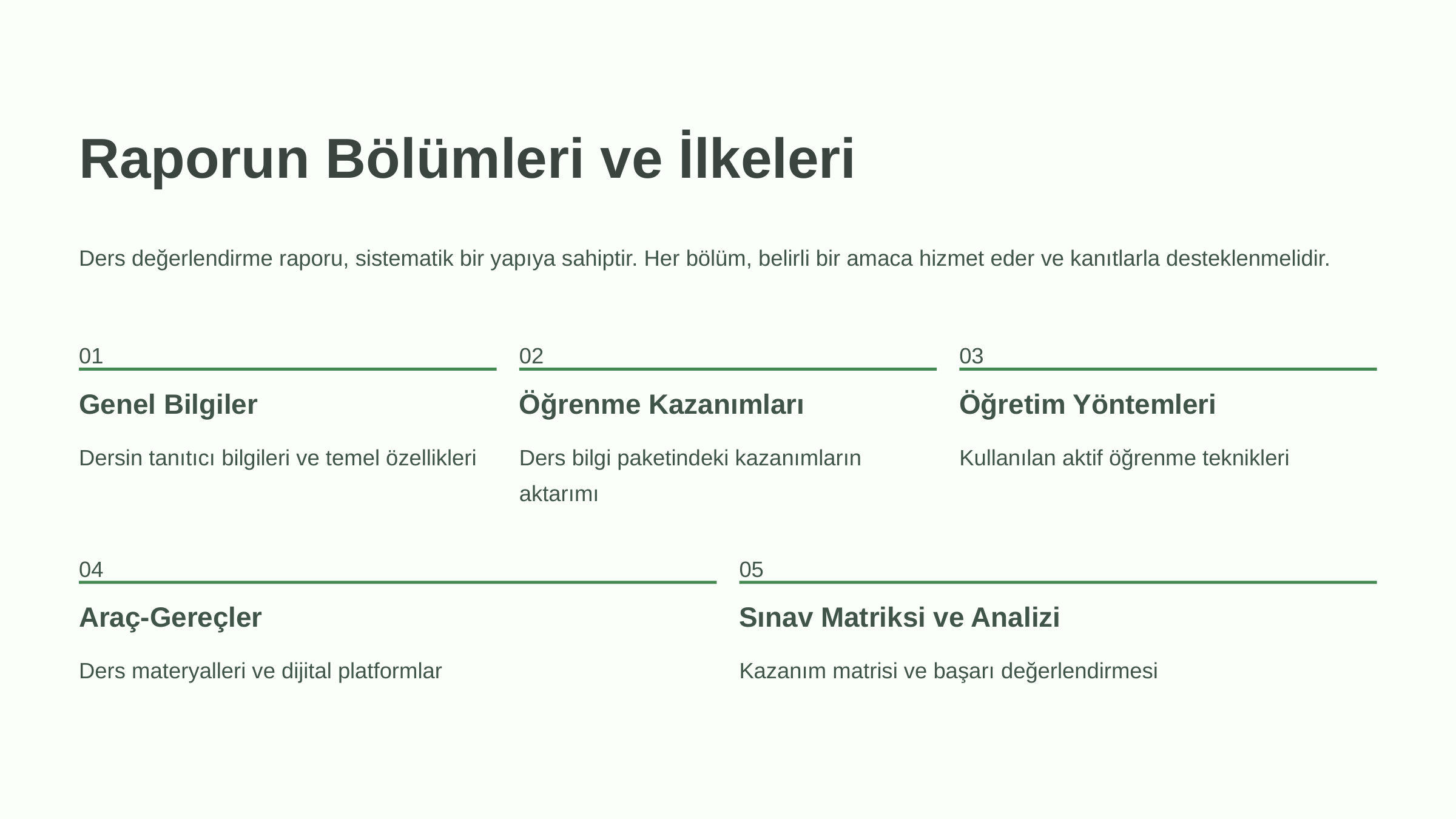

Raporun Bölümleri ve İlkeleri
Ders değerlendirme raporu, sistematik bir yapıya sahiptir. Her bölüm, belirli bir amaca hizmet eder ve kanıtlarla desteklenmelidir.
01
02
03

Genel Bilgiler
Öğrenme Kazanımları
Öğretim Yöntemleri
Dersin tanıtıcı bilgileri ve temel özellikleri
Ders bilgi paketindeki kazanımların aktarımı
Kullanılan aktif öğrenme teknikleri
04
05

Araç-Gereçler
Sınav Matriksi ve Analizi
Ders materyalleri ve dijital platformlar
Kazanım matrisi ve başarı değerlendirmesi